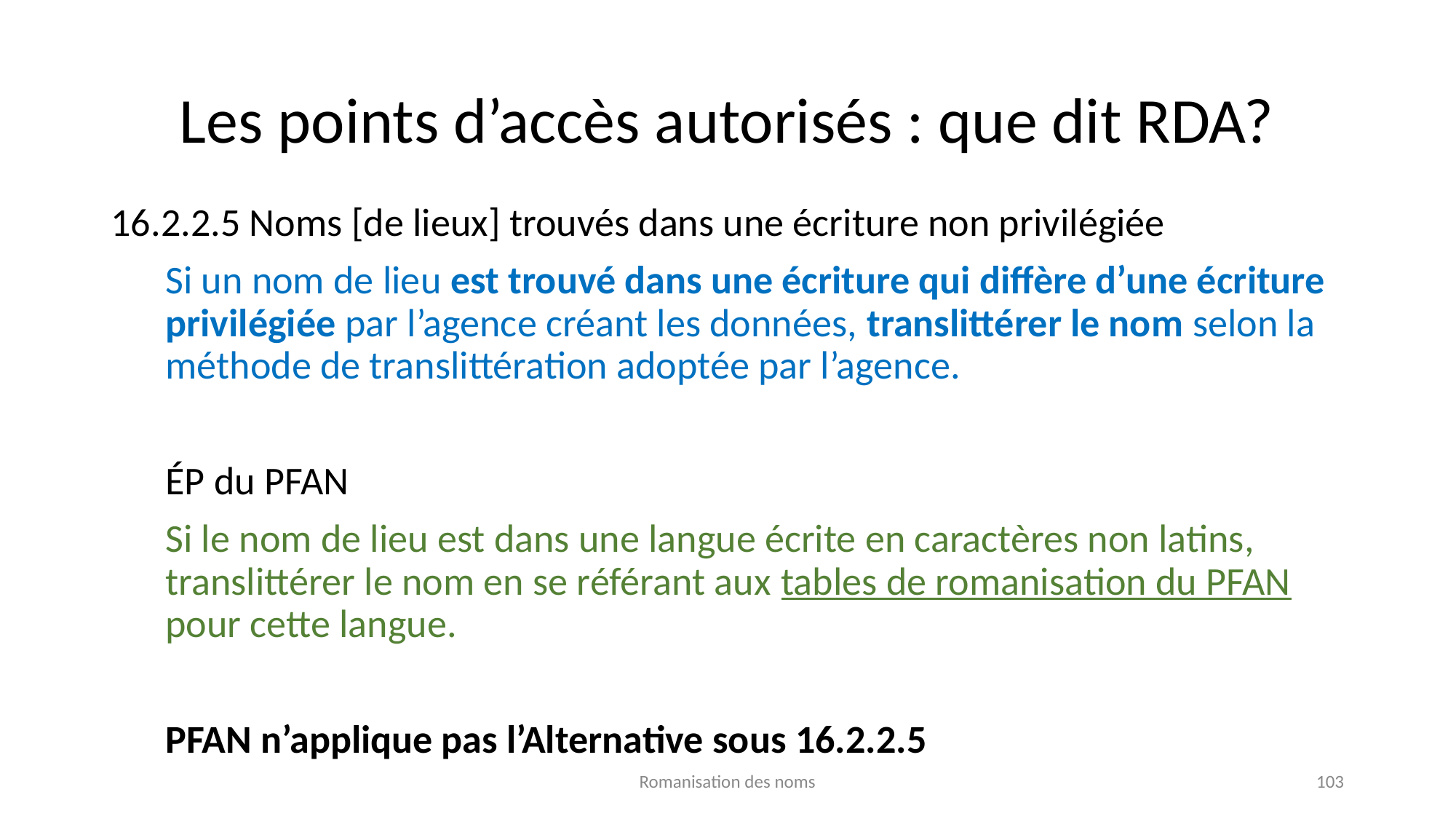

# Les points d’accès autorisés : que dit RDA?
16.2.2.5 Noms [de lieux] trouvés dans une écriture non privilégiée
Si un nom de lieu est trouvé dans une écriture qui diffère d’une écriture privilégiée par l’agence créant les données, translittérer le nom selon la méthode de translittération adoptée par l’agence.

ÉP du PFAN
Si le nom de lieu est dans une langue écrite en caractères non latins, translittérer le nom en se référant aux tables de romanisation du PFAN pour cette langue.

PFAN n’applique pas l’Alternative sous 16.2.2.5

Romanisation des noms
103